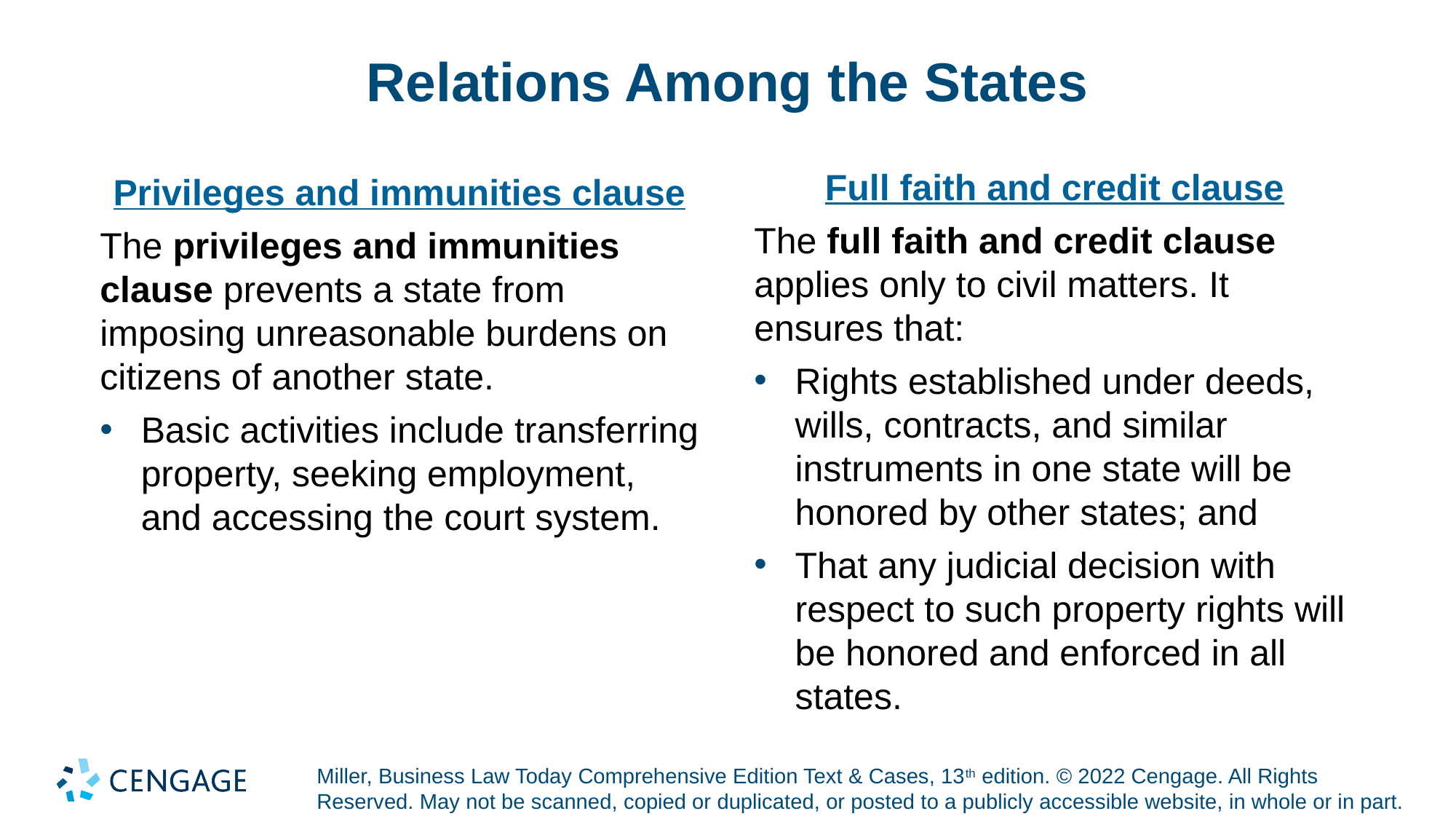

# Relations Among the States
Full faith and credit clause
The full faith and credit clause applies only to civil matters. It ensures that:
Rights established under deeds, wills, contracts, and similar instruments in one state will be honored by other states; and
That any judicial decision with respect to such property rights will be honored and enforced in all states.
Privileges and immunities clause
The privileges and immunities clause prevents a state from imposing unreasonable burdens on citizens of another state.
Basic activities include transferring property, seeking employment, and accessing the court system.